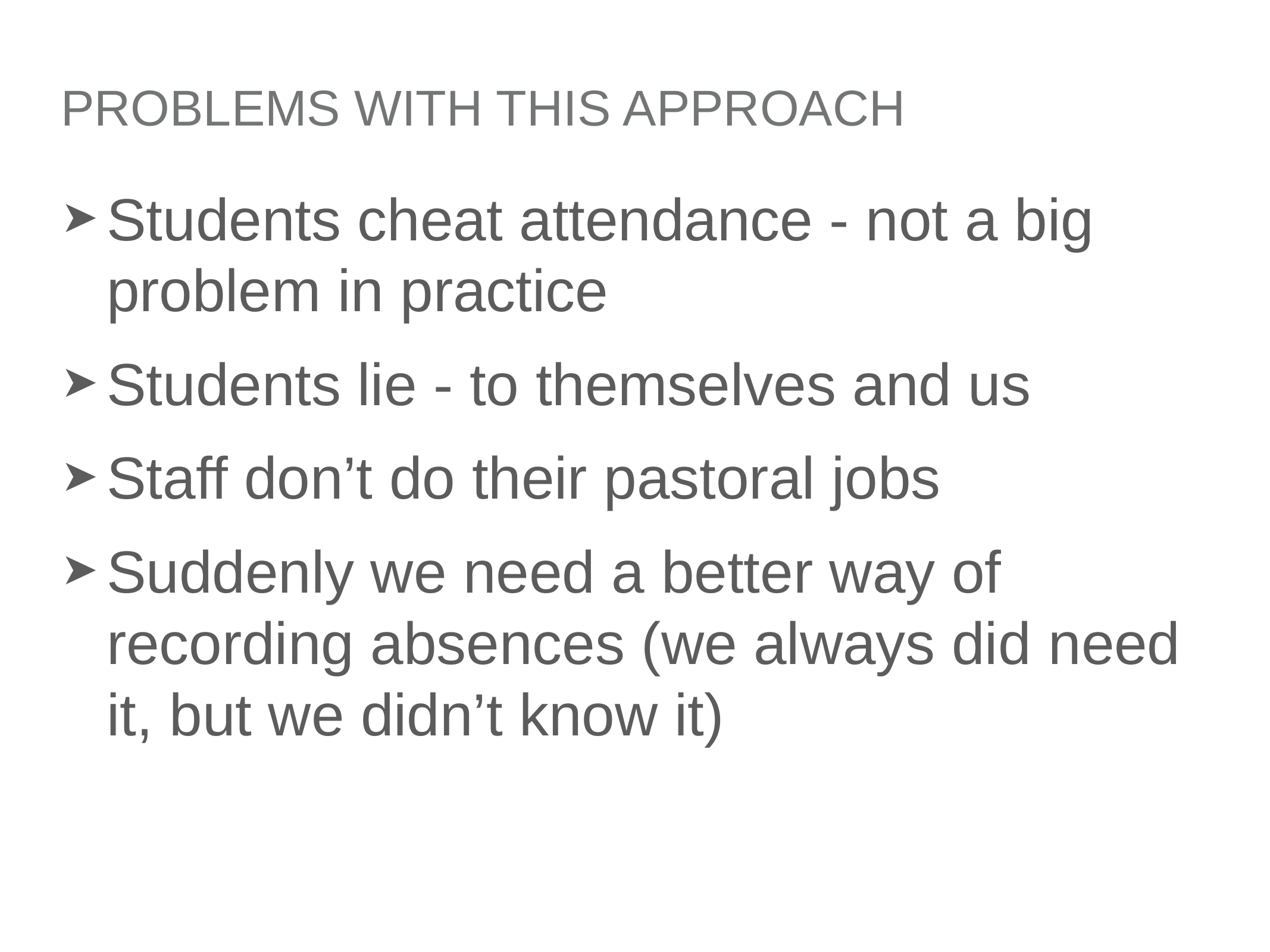

# Problems with this aPPROACH

Students cheat attendance - not a big problem in practice
Students lie - to themselves and us
Staff don’t do their pastoral jobs
Suddenly we need a better way of recording absences (we always did need it, but we didn’t know it)